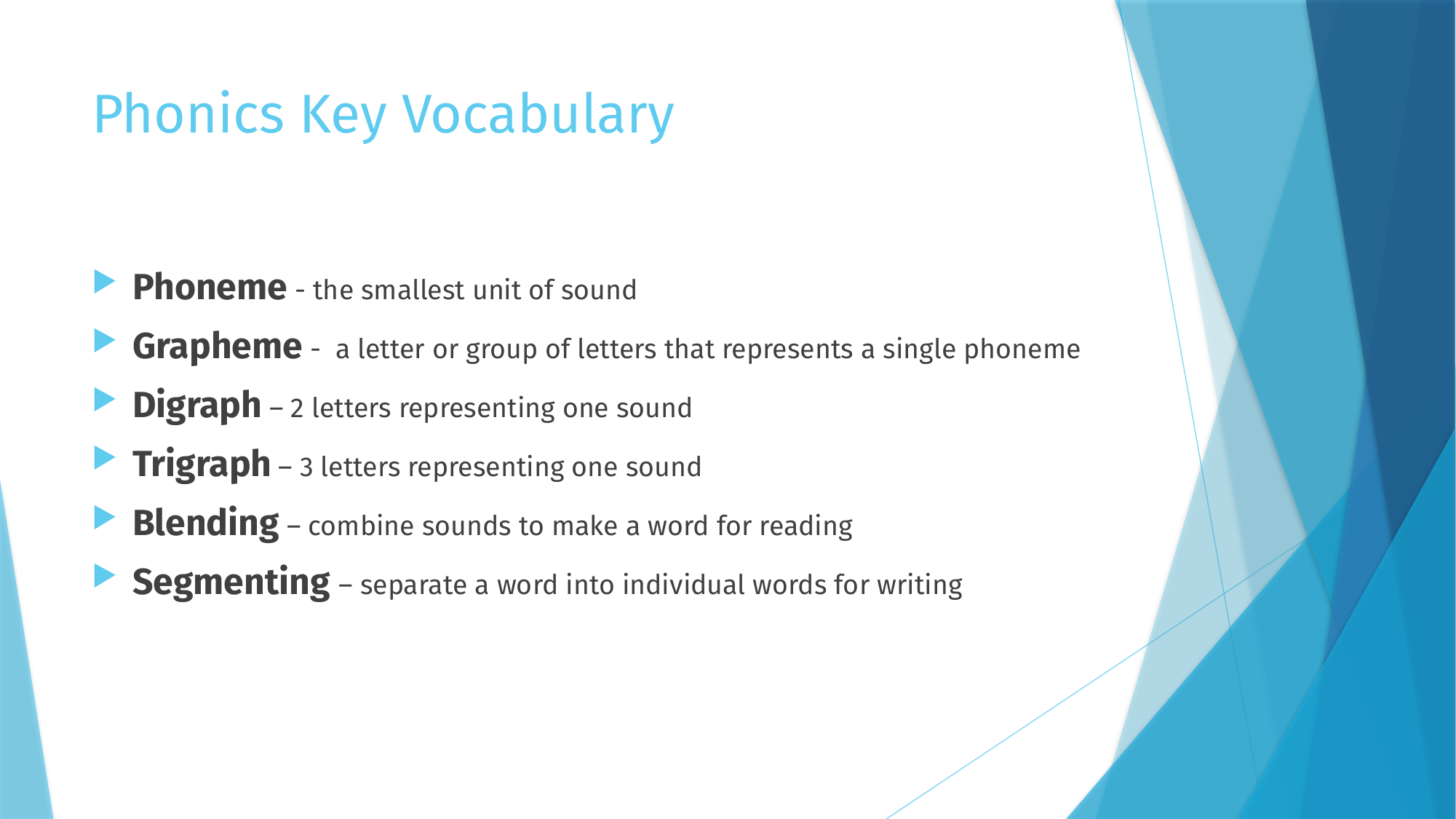

# Phonics Key Vocabulary
Phoneme - the smallest unit of sound
Grapheme -  a letter or group of letters that represents a single phoneme
Digraph – 2 letters representing one sound
Trigraph – 3 letters representing one sound
Blending – combine sounds to make a word for reading
Segmenting – separate a word into individual words for writing